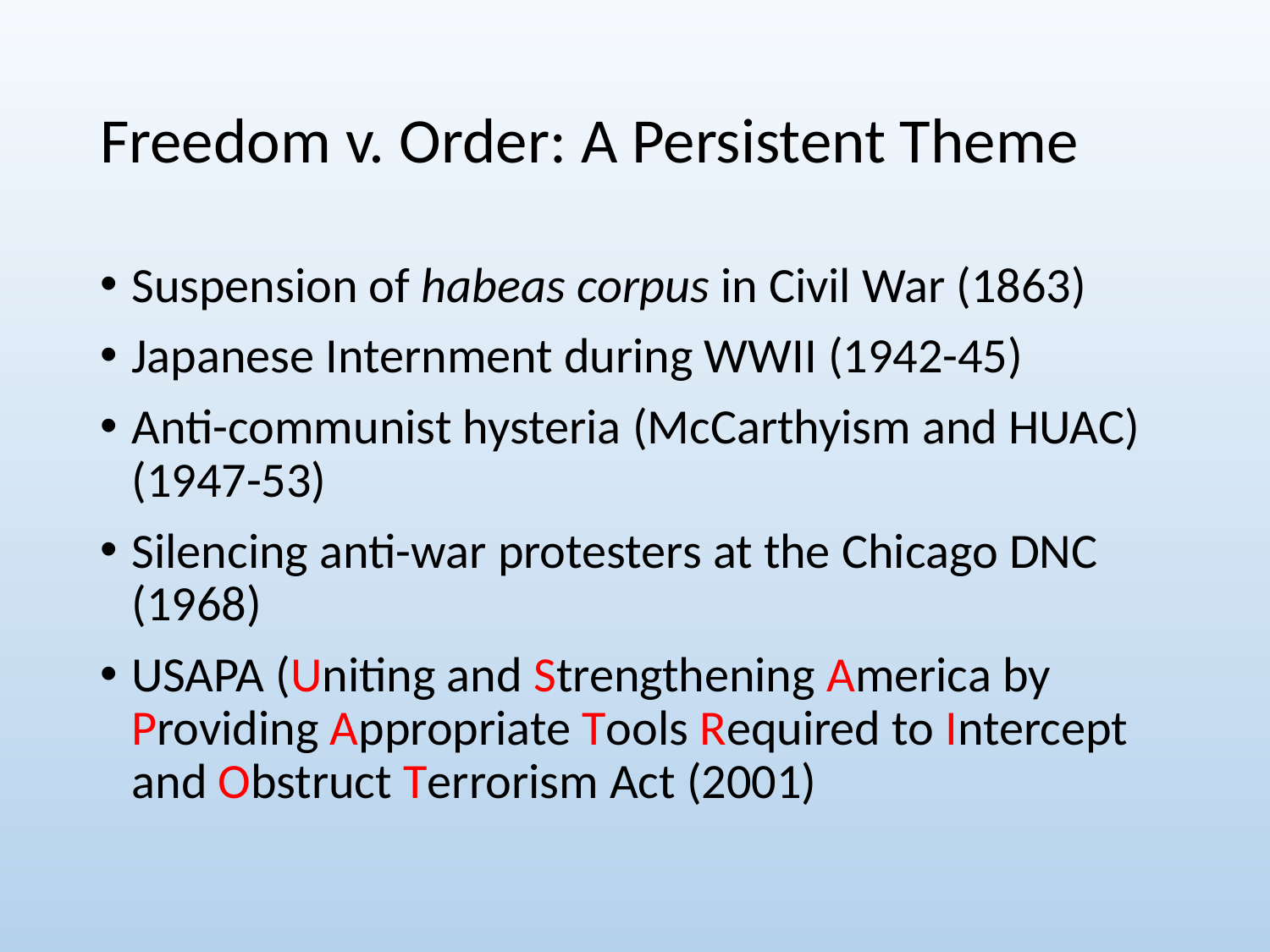

# Freedom v. Order: A Persistent Theme
Suspension of habeas corpus in Civil War (1863)
Japanese Internment during WWII (1942-45)
Anti-communist hysteria (McCarthyism and HUAC) (1947-53)
Silencing anti-war protesters at the Chicago DNC (1968)
USAPA (Uniting and Strengthening America by Providing Appropriate Tools Required to Intercept and Obstruct Terrorism Act (2001)